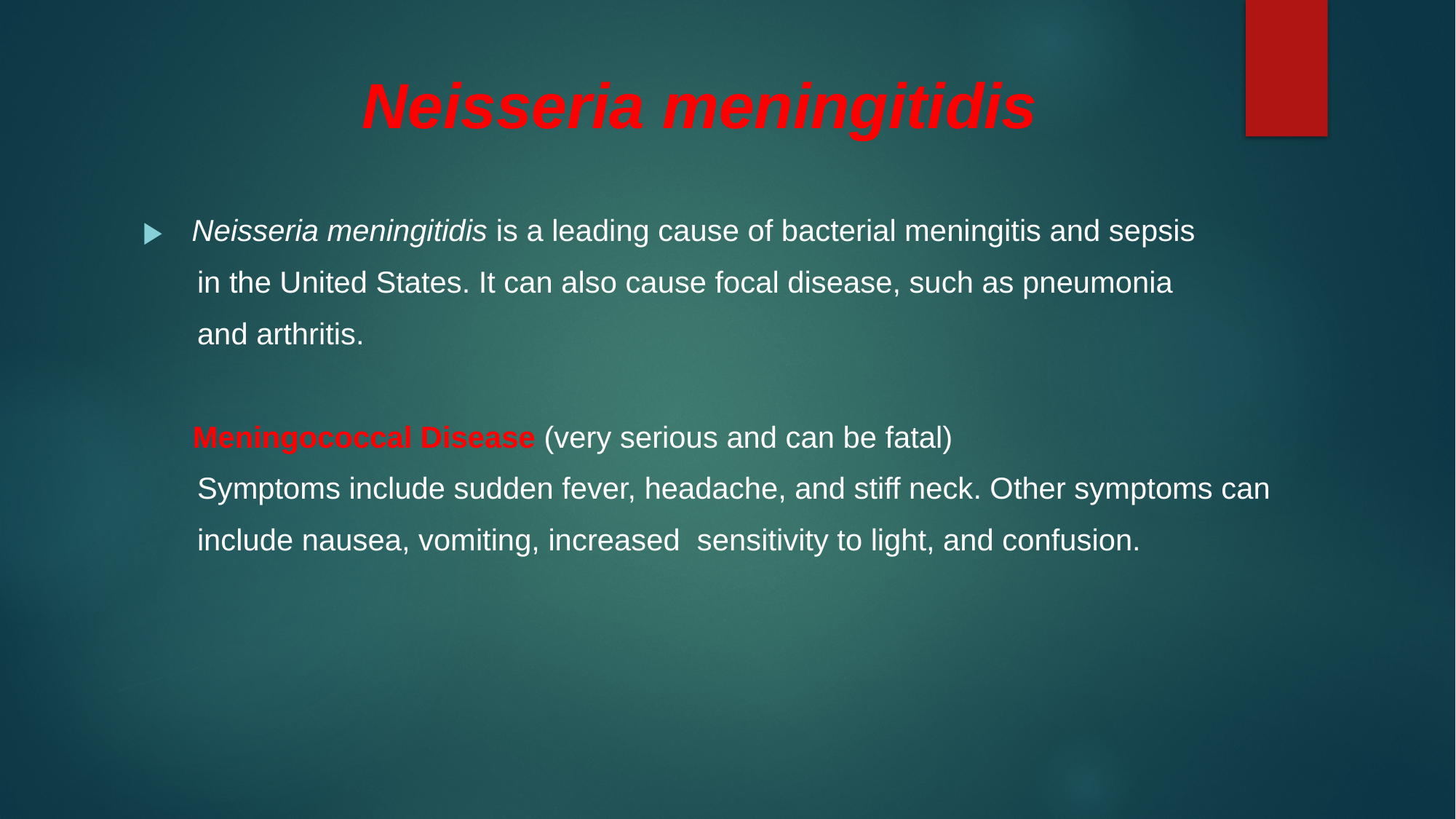

# Neisseria meningitidis
 Neisseria meningitidis is a leading cause of bacterial meningitis and sepsis
in the United States. It can also cause focal disease, such as pneumonia
and arthritis.

      Meningococcal Disease (very serious and can be fatal)
Symptoms include sudden fever, headache, and stiff neck. Other symptoms can
include nausea, vomiting, increased  sensitivity to light, and confusion.